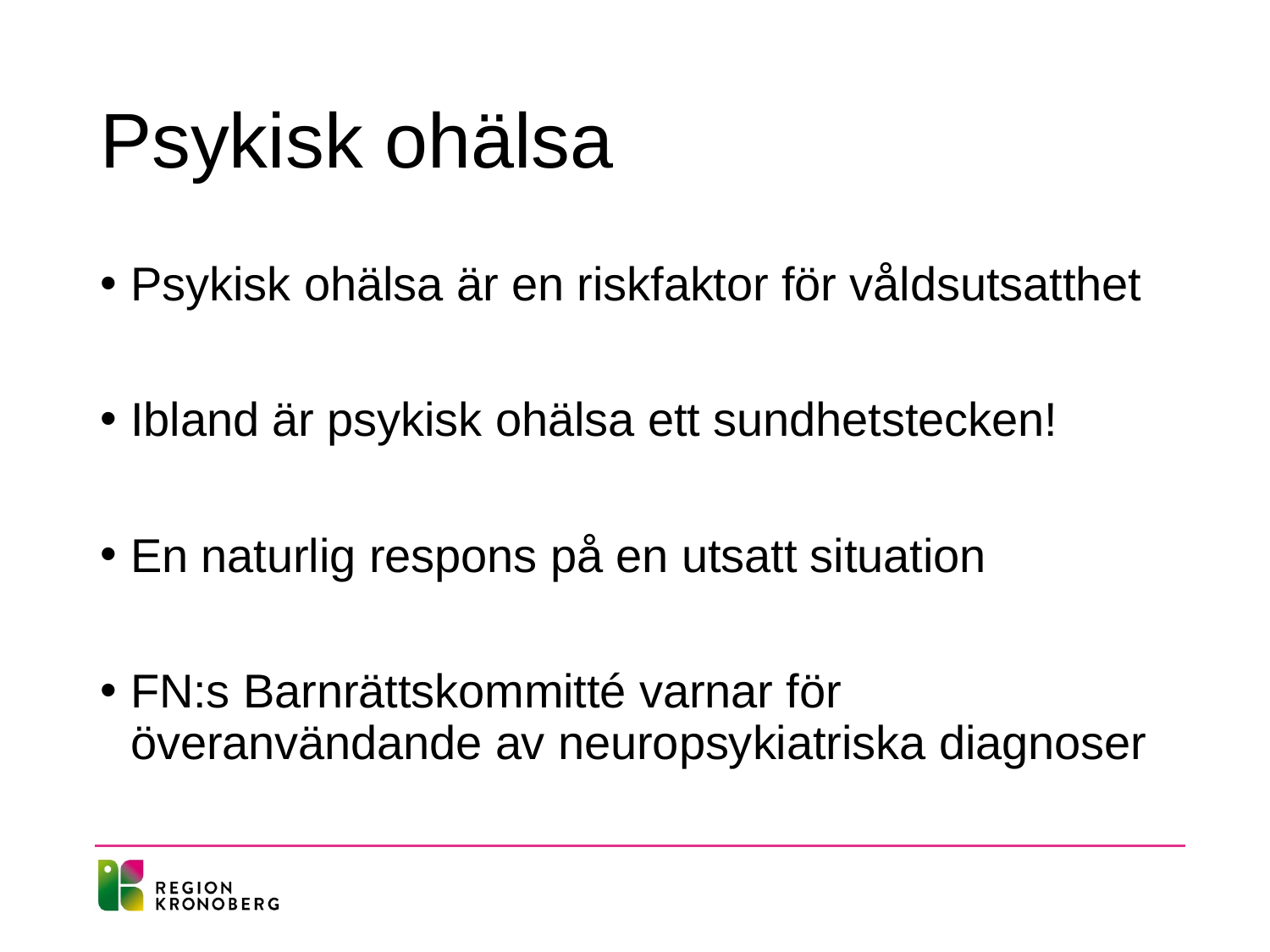

# Psykisk ohälsa
Psykisk ohälsa är en riskfaktor för våldsutsatthet

Ibland är psykisk ohälsa ett sundhetstecken!

En naturlig respons på en utsatt situation

FN:s Barnrättskommitté varnar för överanvändande av neuropsykiatriska diagnoser